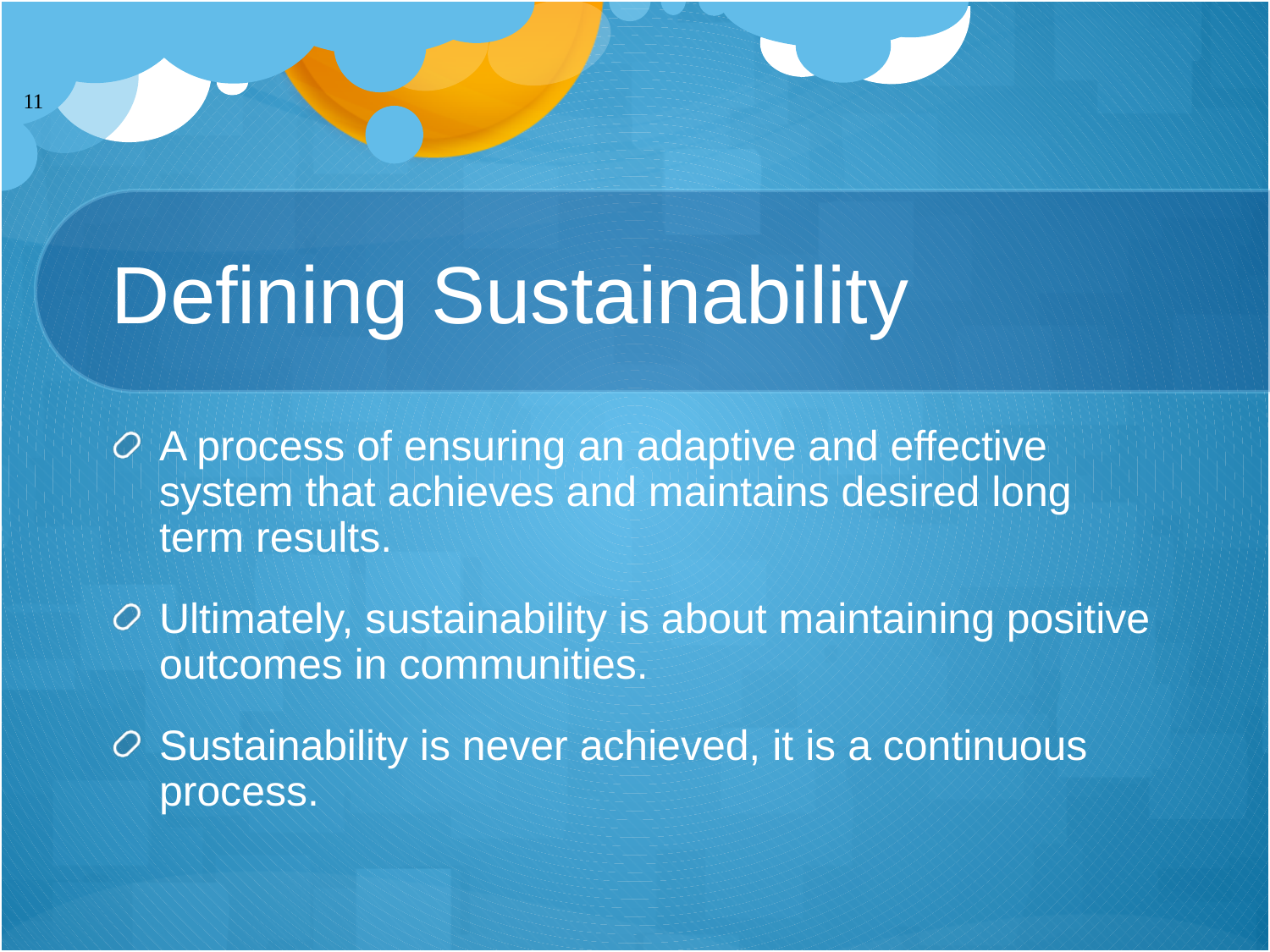

11
# Defining Sustainability
A process of ensuring an adaptive and effective system that achieves and maintains desired long term results.
Ultimately, sustainability is about maintaining positive outcomes in communities.
Sustainability is never achieved, it is a continuous process.